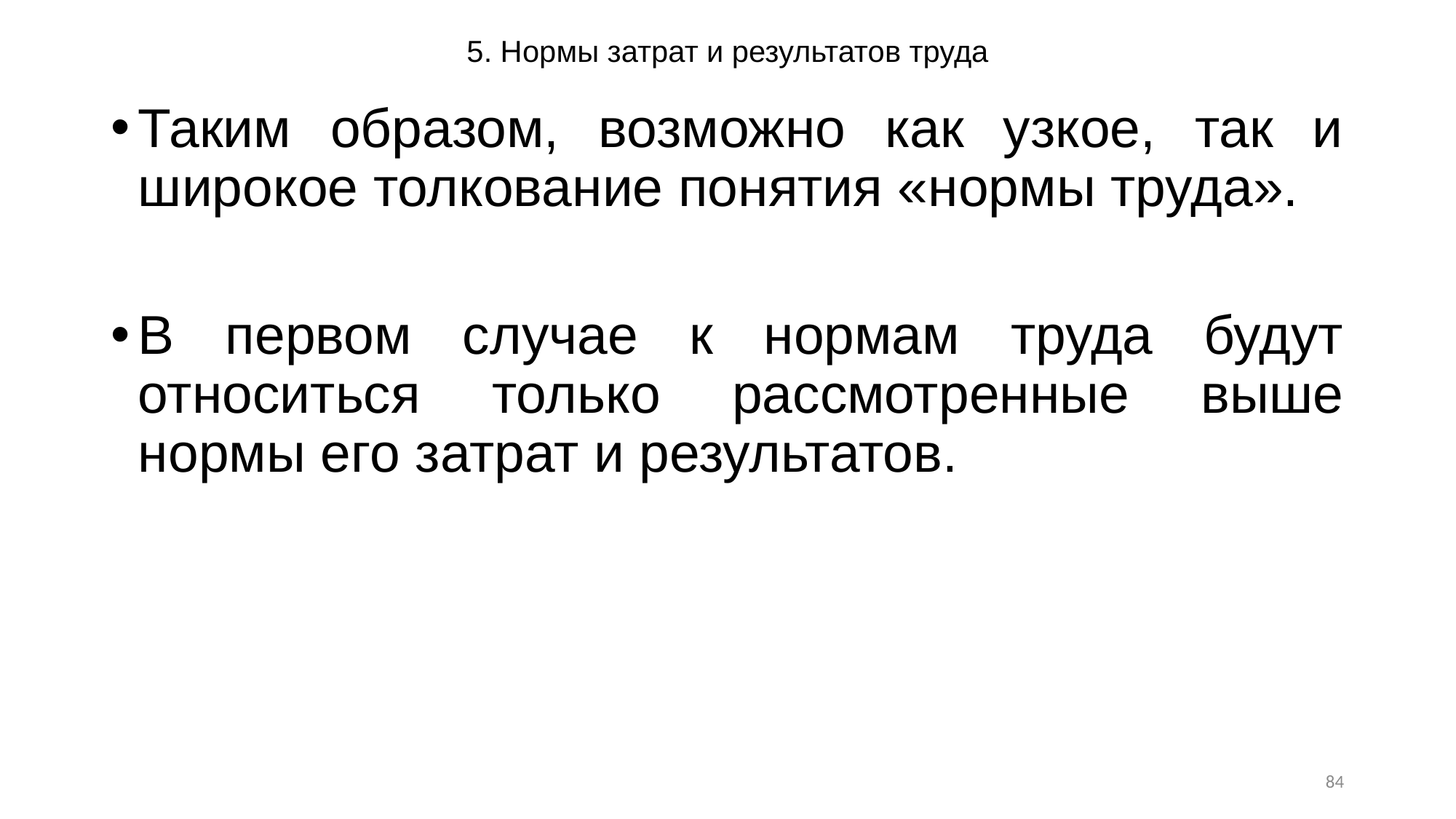

# 5. Нормы затрат и результатов труда
Таким образом, возможно как узкое, так и широкое толкование понятия «нормы труда».

В первом случае к нормам труда будут относиться только рассмотренные выше нормы его затрат и результатов.

84